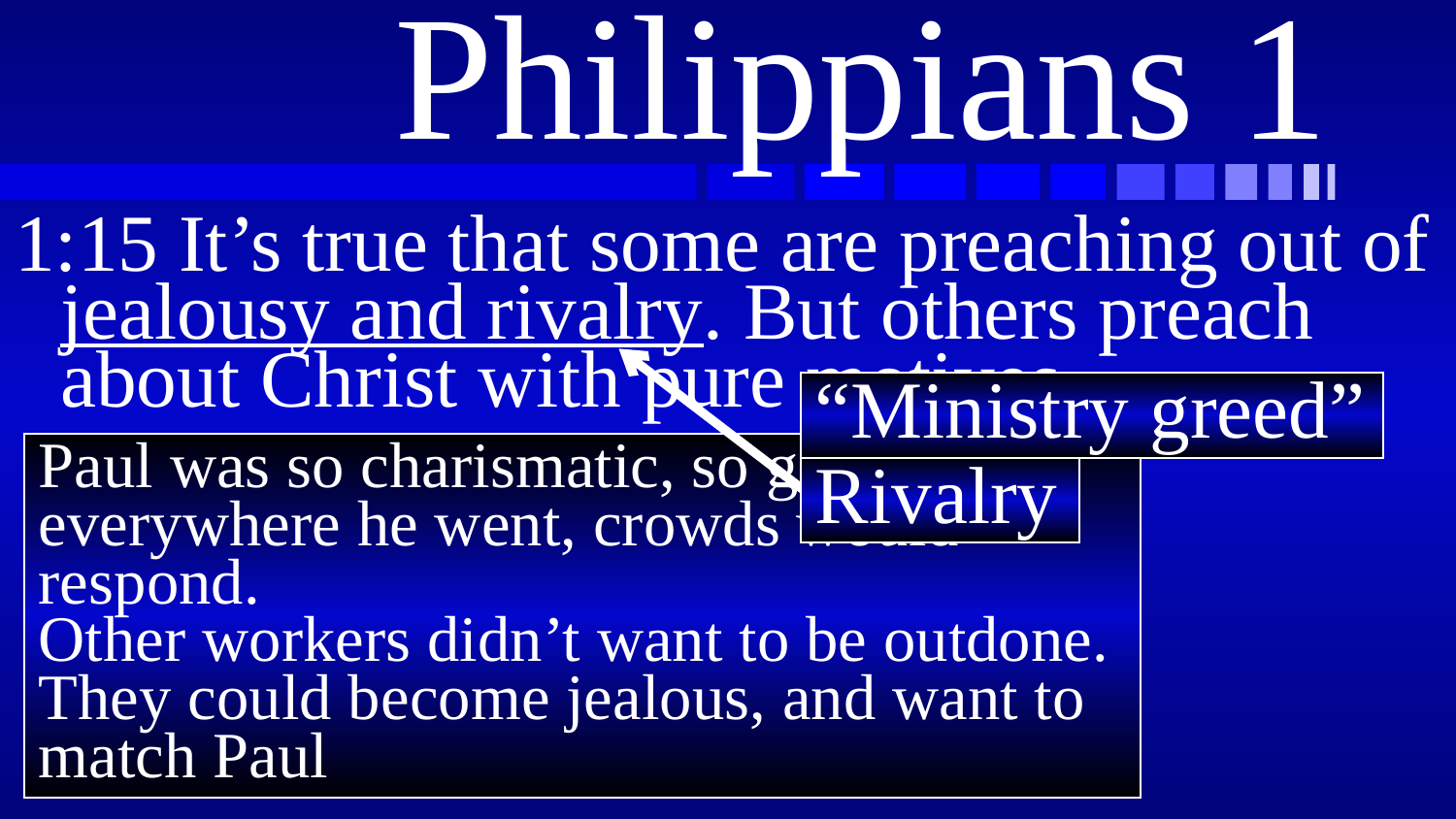

# Philippians 1
1:15 It’s true that some are preaching out of jealousy and rivalry. But others preach about Christ with pure motives.
“Ministry greed”
Paul was so charismatic, so gifted, that everywhere he went, crowds would respond.
Other workers didn’t want to be outdone.
They could become jealous, and want to match Paul
Rivalry